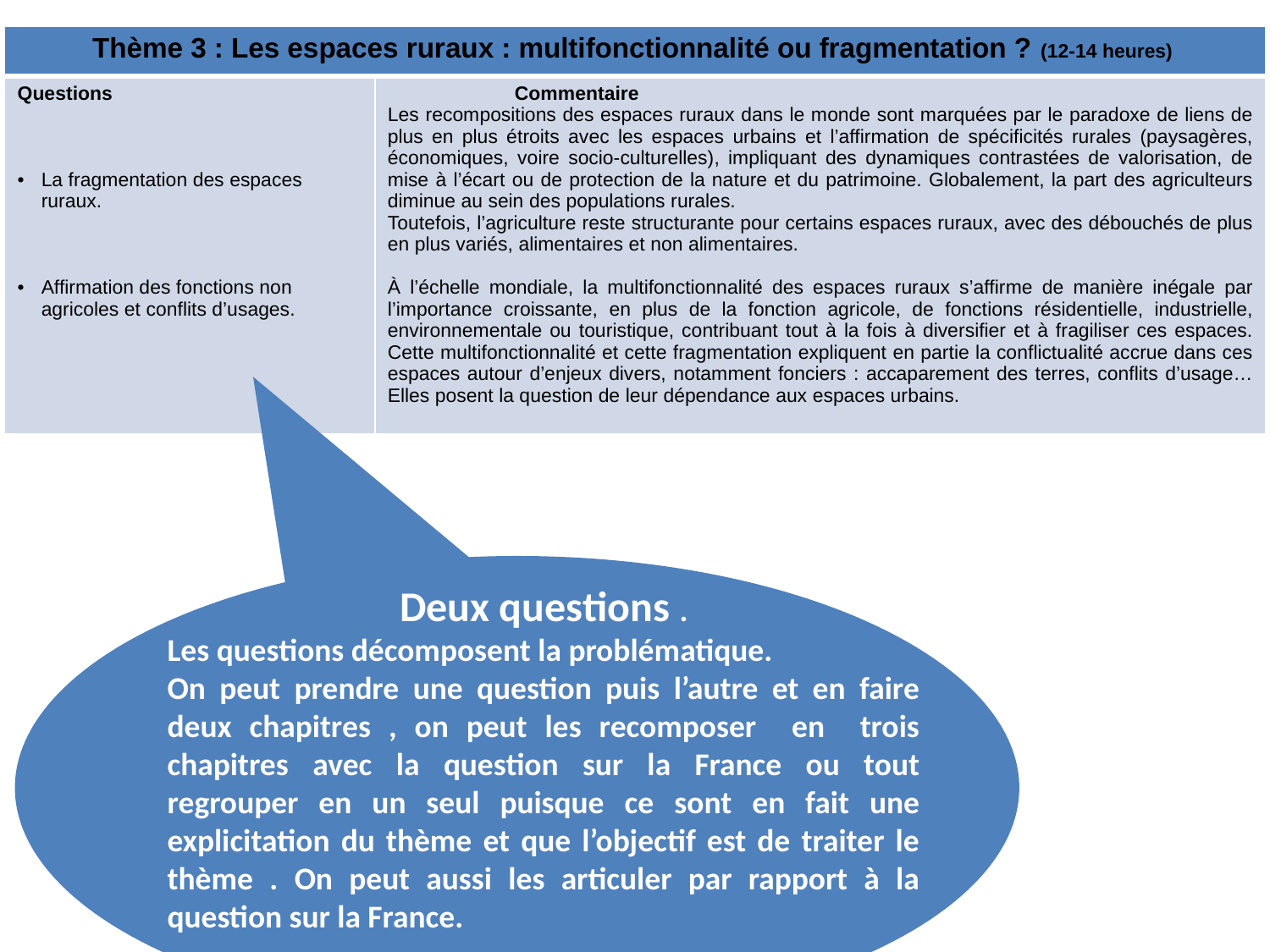

| Thème 3 : Les espaces ruraux : multifonctionnalité ou fragmentation ? (12-14 heures) |  |
| --- | --- |
| Questions La fragmentation des espaces ruraux. Affirmation des fonctions non agricoles et conflits d’usages. | Commentaire Les recompositions des espaces ruraux dans le monde sont marquées par le paradoxe de liens de plus en plus étroits avec les espaces urbains et l’affirmation de spécificités rurales (paysagères, économiques, voire socio-culturelles), impliquant des dynamiques contrastées de valorisation, de mise à l’écart ou de protection de la nature et du patrimoine. Globalement, la part des agriculteurs diminue au sein des populations rurales. Toutefois, l’agriculture reste structurante pour certains espaces ruraux, avec des débouchés de plus en plus variés, alimentaires et non alimentaires. À l’échelle mondiale, la multifonctionnalité des espaces ruraux s’affirme de manière inégale par l’importance croissante, en plus de la fonction agricole, de fonctions résidentielle, industrielle, environnementale ou touristique, contribuant tout à la fois à diversifier et à fragiliser ces espaces. Cette multifonctionnalité et cette fragmentation expliquent en partie la conflictualité accrue dans ces espaces autour d’enjeux divers, notamment fonciers : accaparement des terres, conflits d’usage… Elles posent la question de leur dépendance aux espaces urbains. |

Deux questions .
Les questions décomposent la problématique.
On peut prendre une question puis l’autre et en faire deux chapitres , on peut les recomposer  en  trois chapitres avec la question sur la France ou tout regrouper en un seul puisque ce sont en fait une explicitation du thème et que l’objectif est de traiter le thème . On peut aussi les articuler par rapport à la question sur la France.